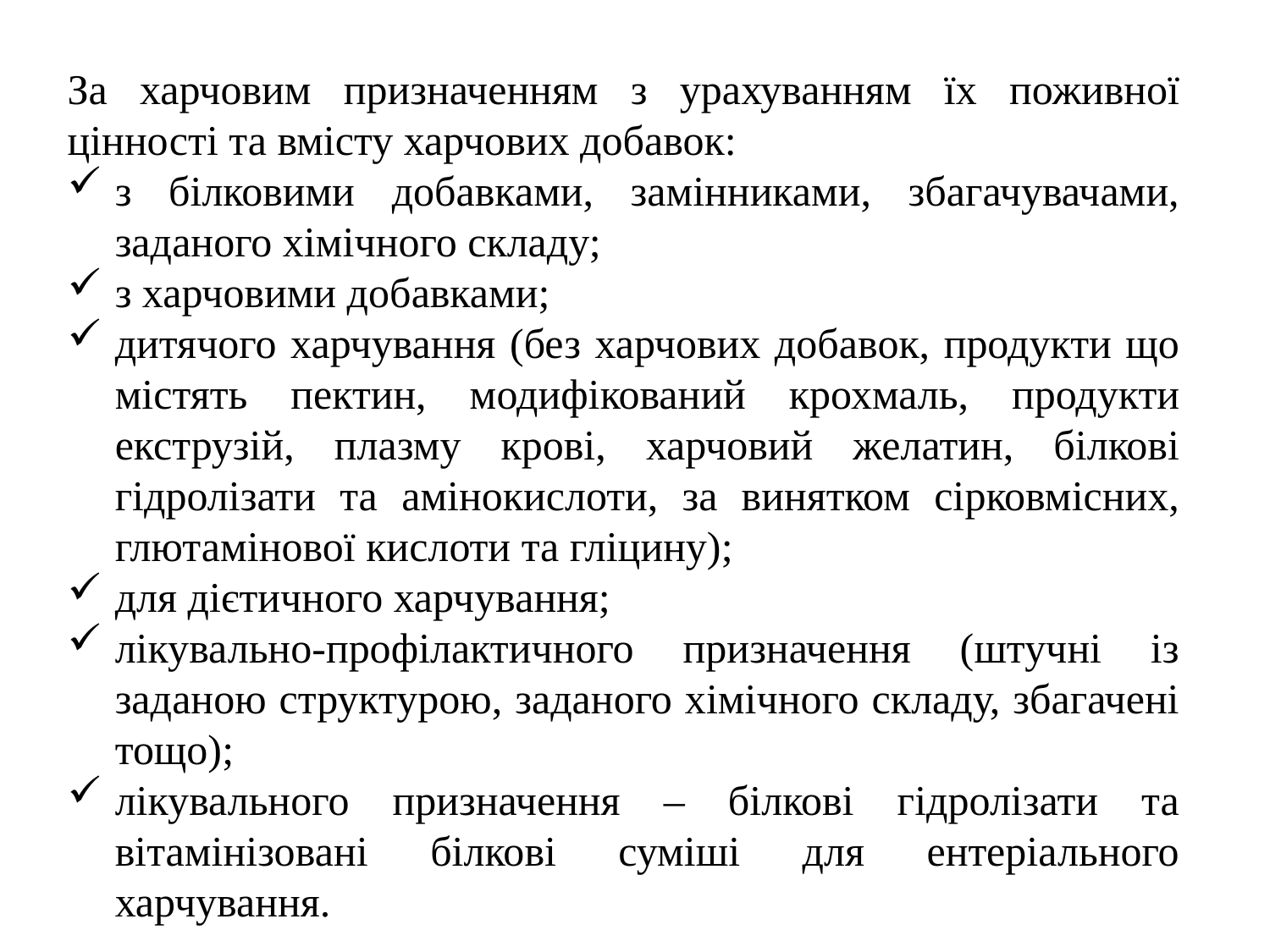

За харчовим призначенням з урахуванням їх поживної цінності та вмісту харчових добавок:
з білковими добавками, замінниками, збагачувачами, заданого хімічного складу;
з харчовими добавками;
дитячого харчування (без харчових добавок, продукти що містять пектин, модифікований крохмаль, продукти екструзій, плазму крові, харчовий желатин, білкові гідролізати та амінокислоти, за винятком сірковмісних, глютамінової кислоти та гліцину);
для дієтичного харчування;
лікувально-профілактичного призначення (штучні із заданою структурою, заданого хімічного складу, збагачені тощо);
лікувального призначення – білкові гідролізати та вітамінізовані білкові суміші для ентеріального харчування.